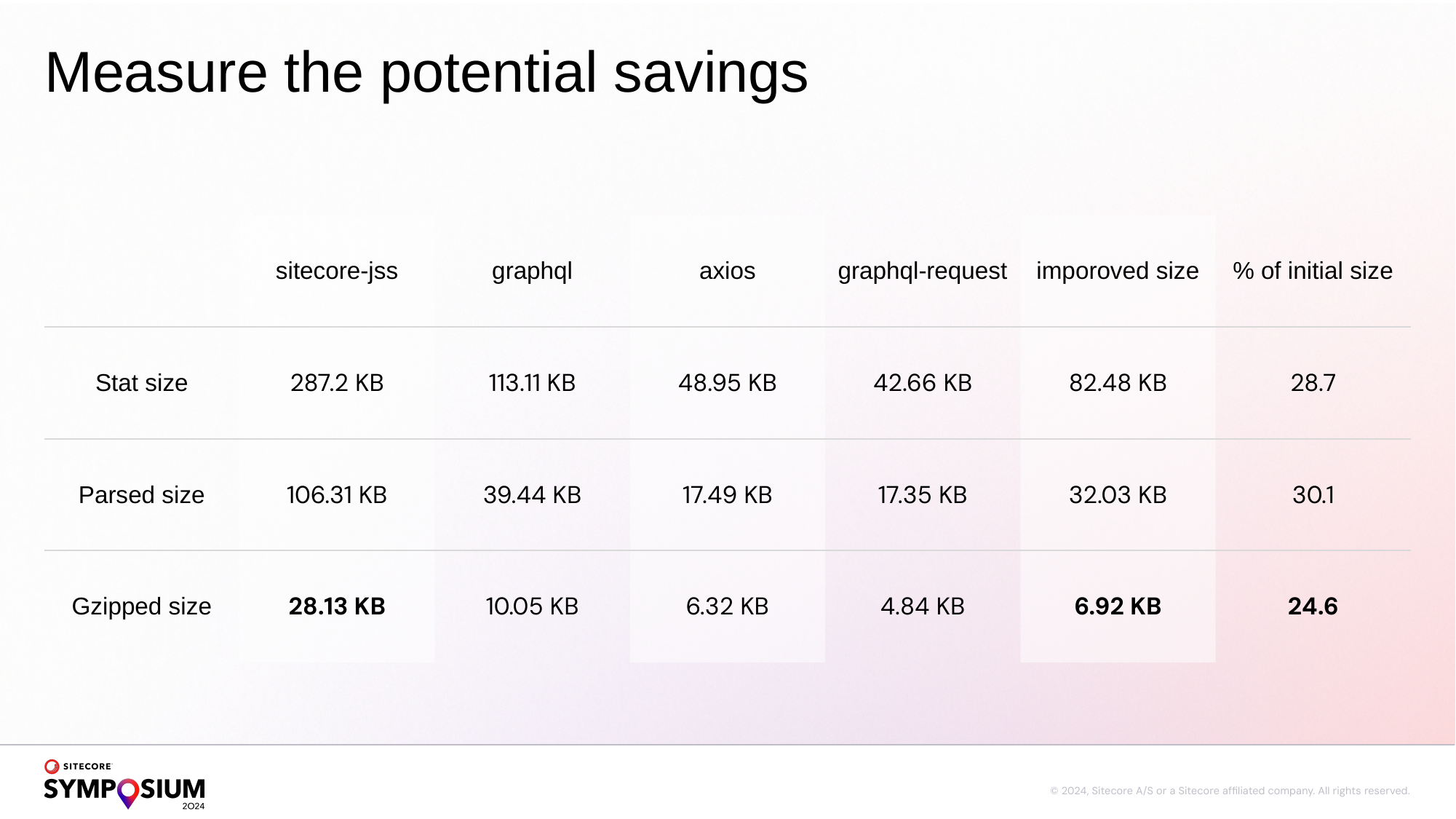

# Measure the potential savings
|  | sitecore-jss | graphql | axios | graphql-request | imporoved size | % of initial size |
| --- | --- | --- | --- | --- | --- | --- |
| Stat size | 287.2 KB | 113.11 KB | 48.95 KB | 42.66 KB | 82.48 KB | 28.7 |
| Parsed size | 106.31 KB | 39.44 KB | 17.49 KB | 17.35 KB | 32.03 KB | 30.1 |
| Gzipped size | 28.13 KB | 10.05 KB | 6.32 KB | 4.84 KB | 6.92 KB | 24.6 |